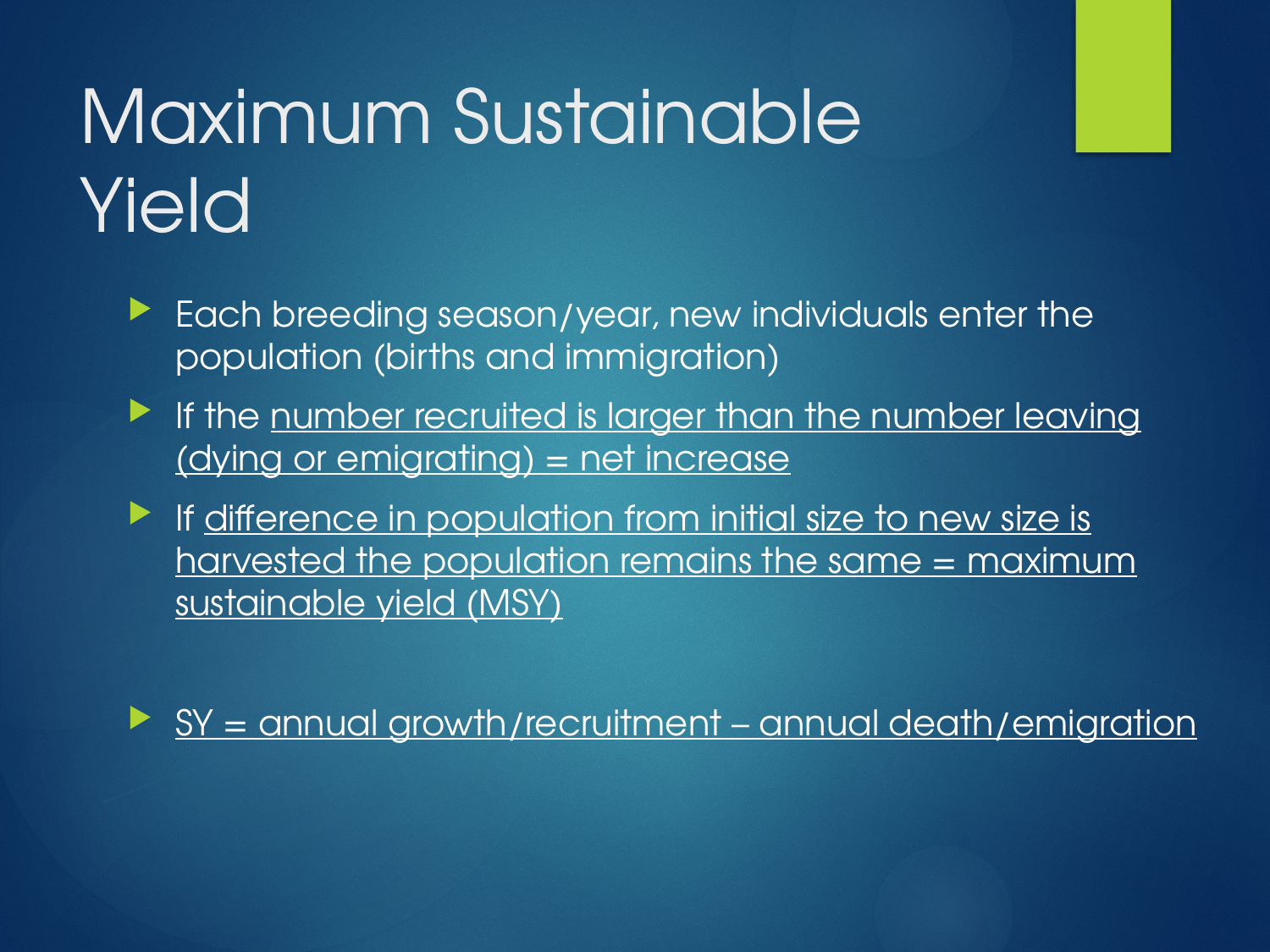

# Maximum Sustainable Yield
Each breeding season/year, new individuals enter the population (births and immigration)
If the number recruited is larger than the number leaving (dying or emigrating) = net increase
If difference in population from initial size to new size is harvested the population remains the same = maximum sustainable yield (MSY)

SY = annual growth/recruitment – annual death/emigration